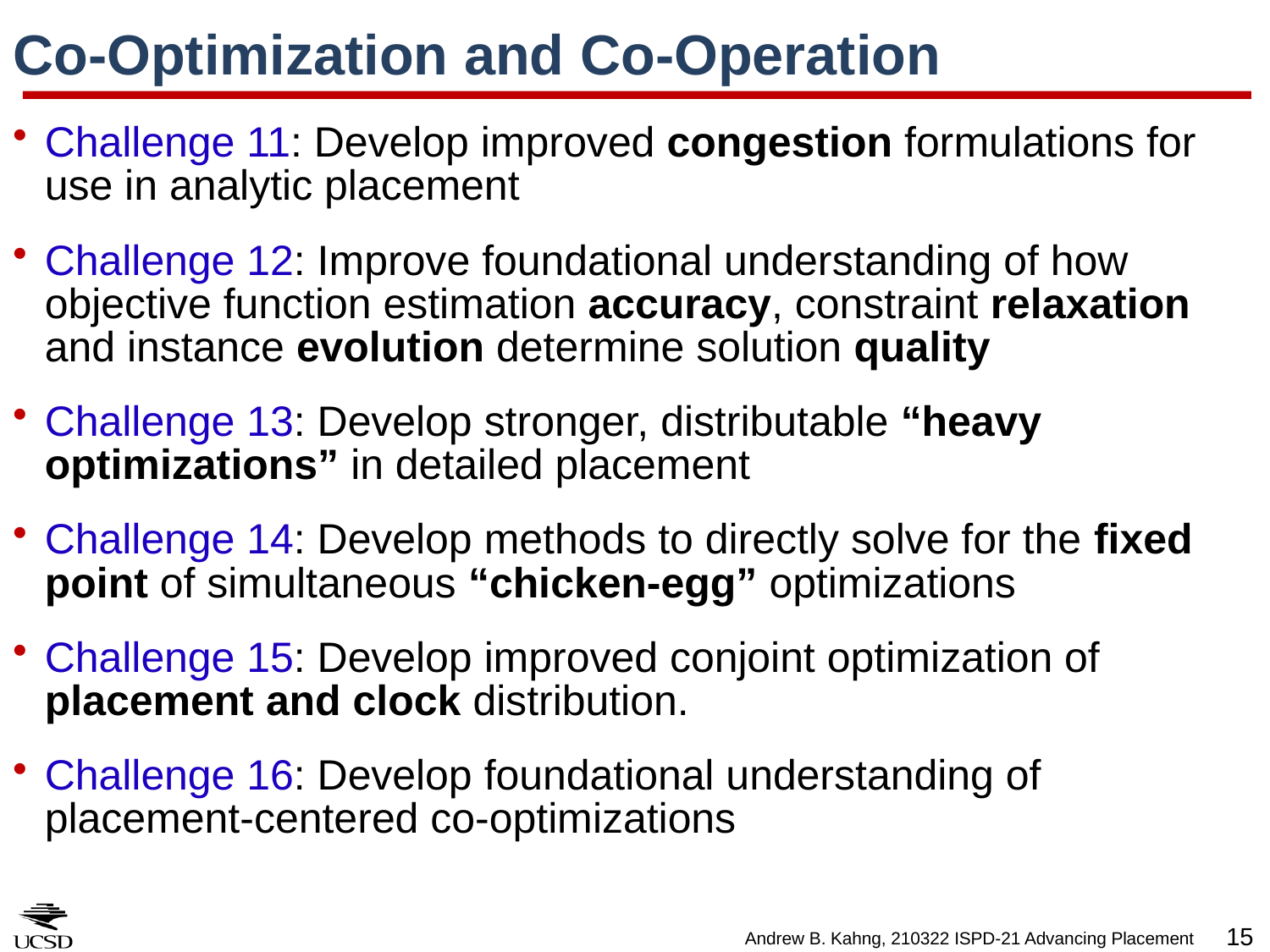

# Co-Optimization and Co-Operation
Challenge 11: Develop improved congestion formulations for use in analytic placement
Challenge 12: Improve foundational understanding of how objective function estimation accuracy, constraint relaxation and instance evolution determine solution quality
Challenge 13: Develop stronger, distributable “heavy optimizations” in detailed placement
Challenge 14: Develop methods to directly solve for the fixed point of simultaneous “chicken-egg” optimizations
Challenge 15: Develop improved conjoint optimization of placement and clock distribution.
Challenge 16: Develop foundational understanding of placement-centered co-optimizations